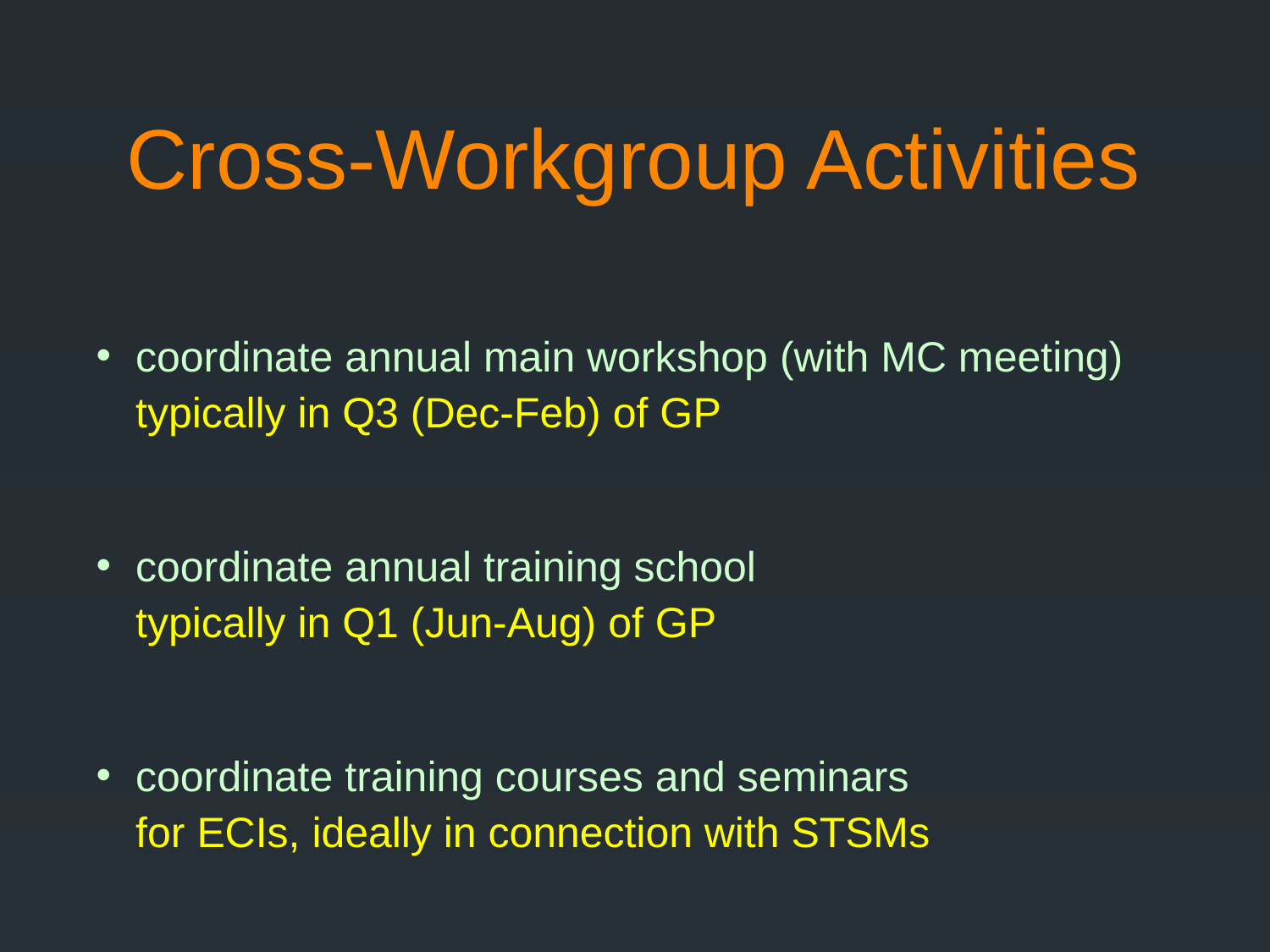

Cross-Workgroup Activities

coordinate annual main workshop (with MC meeting)
typically in Q3 (Dec-Feb) of GP
coordinate annual training school
typically in Q1 (Jun-Aug) of GP
coordinate training courses and seminars
for ECIs, ideally in connection with STSMs